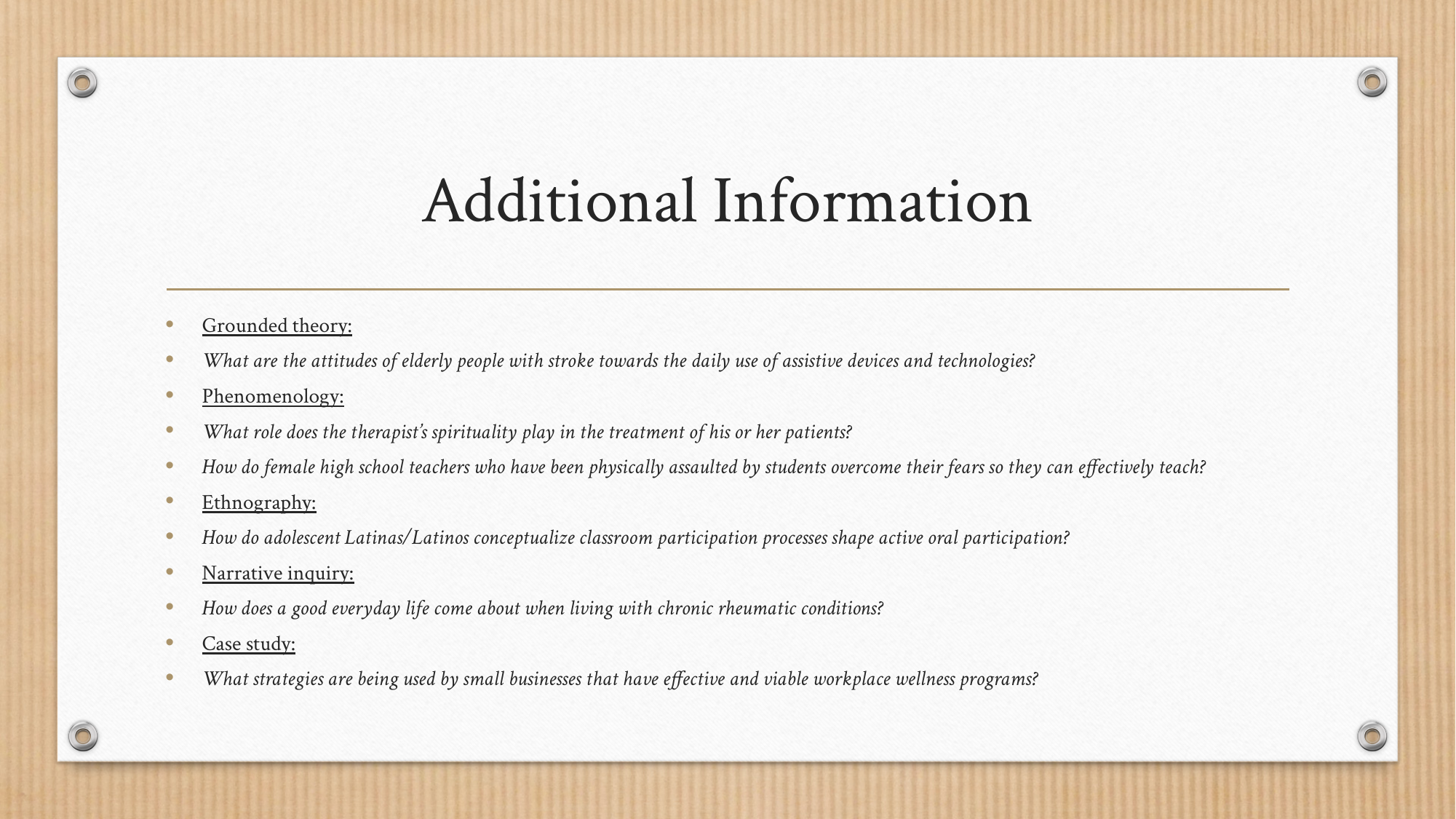

# Additional Information
Grounded theory:
What are the attitudes of elderly people with stroke towards the daily use of assistive devices and technologies?
Phenomenology:
What role does the therapist’s spirituality play in the treatment of his or her patients?
How do female high school teachers who have been physically assaulted by students overcome their fears so they can effectively teach?
Ethnography:
How do adolescent Latinas/Latinos conceptualize classroom participation processes shape active oral participation?
Narrative inquiry:
How does a good everyday life come about when living with chronic rheumatic conditions?
Case study:
What strategies are being used by small businesses that have effective and viable workplace wellness programs?